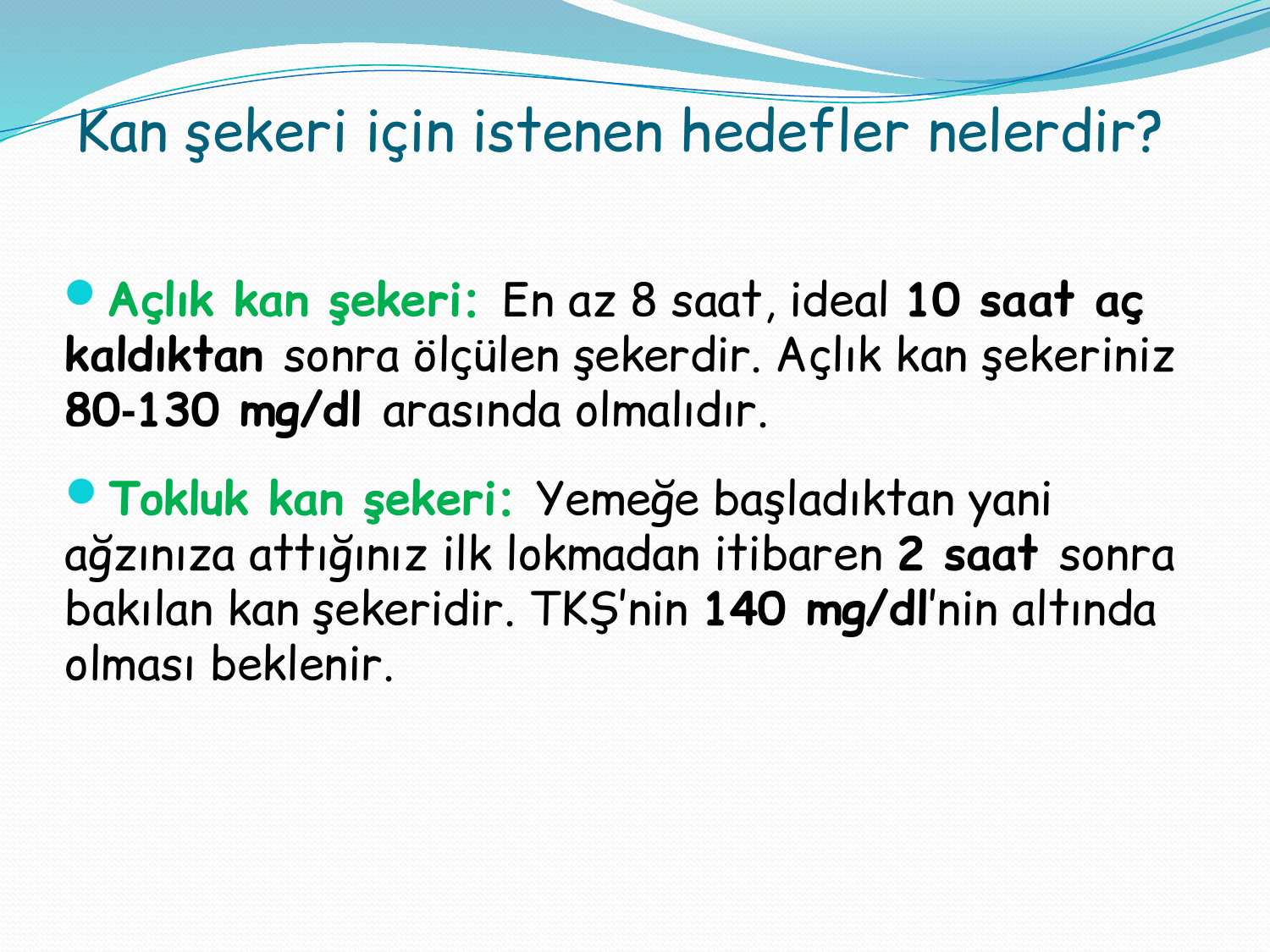

# Kan şekeri için istenen hedefler nelerdir?
Açlık kan şekeri: En az 8 saat, ideal 10 saat aç kaldıktan sonra ölçülen şekerdir. Açlık kan şekeriniz 80‐130 mg/dl arasında olmalıdır.
Tokluk kan şekeri: Yemeğe başladıktan yani ağzınıza attığınız ilk lokmadan itibaren 2 saat sonra bakılan kan şekeridir. TKŞ’nin 140 mg/dl’nin altında olması beklenir.